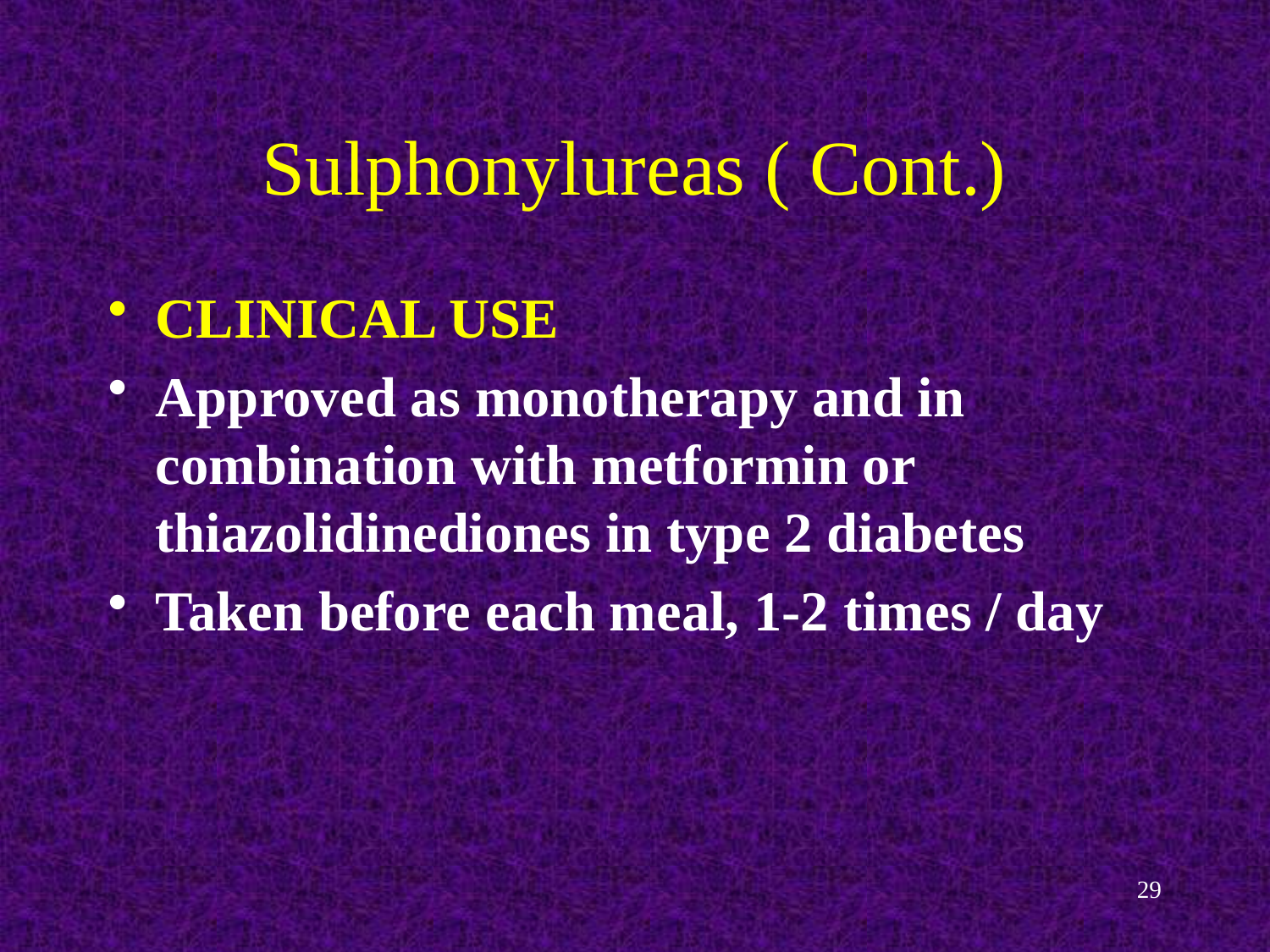

# Sulphonylureas ( Cont.)
CLINICAL USE
Approved as monotherapy and in combination with metformin or thiazolidinediones in type 2 diabetes
Taken before each meal, 1-2 times / day

29